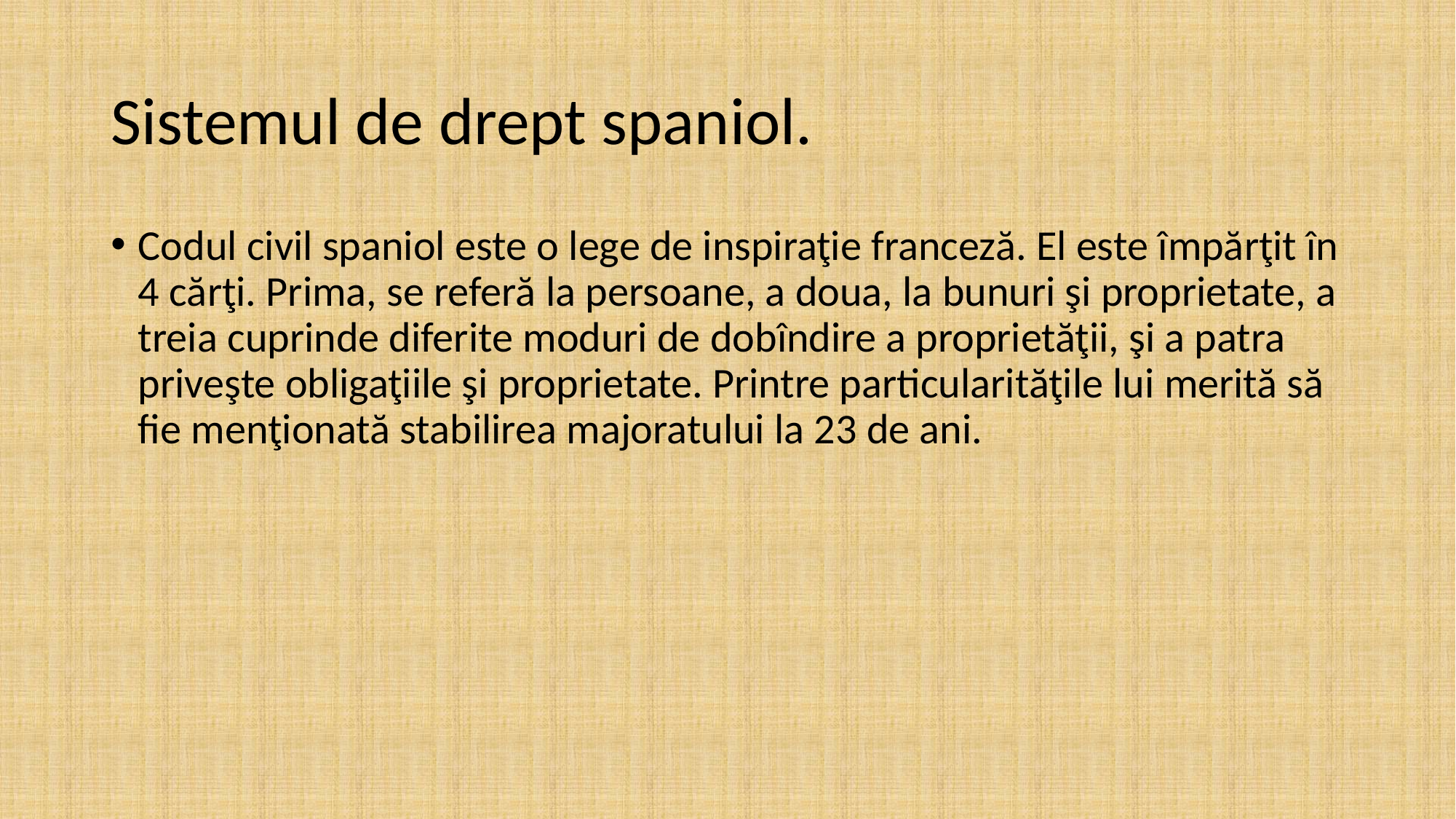

# Sistemul de drept spaniol.
Codul civil spaniol este o lege de inspiraţie franceză. El este împărţit în 4 cărţi. Prima, se referă la persoane, a doua, la bunuri şi proprietate, a treia cuprinde diferite moduri de dobîndire a proprietăţii, şi a patra priveşte obligaţiile şi proprietate. Printre particularităţile lui merită să fie menţionată stabilirea majoratului la 23 de ani.